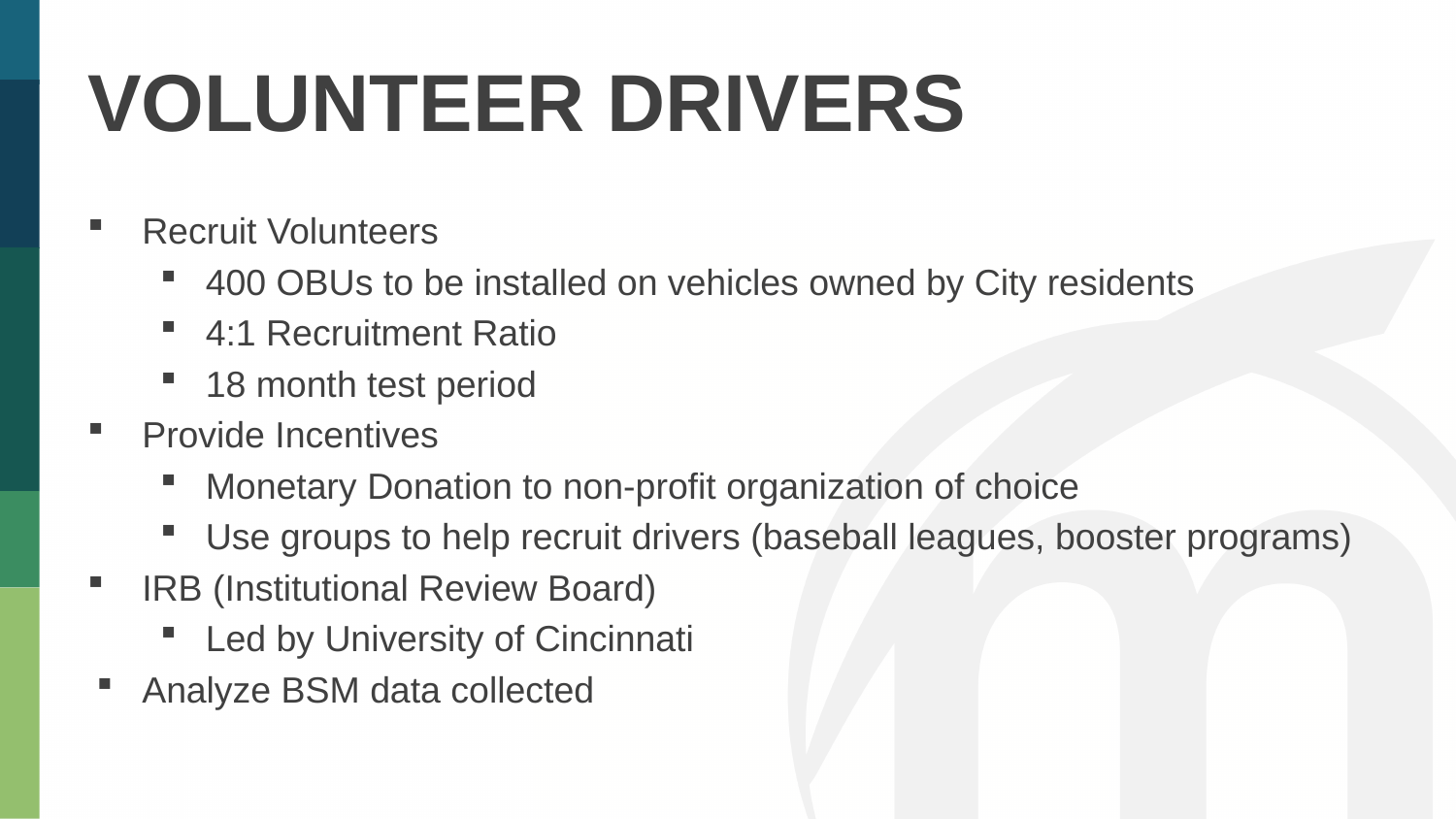

Volunteer Drivers
Recruit Volunteers
400 OBUs to be installed on vehicles owned by City residents
4:1 Recruitment Ratio
18 month test period
Provide Incentives
Monetary Donation to non-profit organization of choice
Use groups to help recruit drivers (baseball leagues, booster programs)
IRB (Institutional Review Board)
Led by University of Cincinnati
Analyze BSM data collected